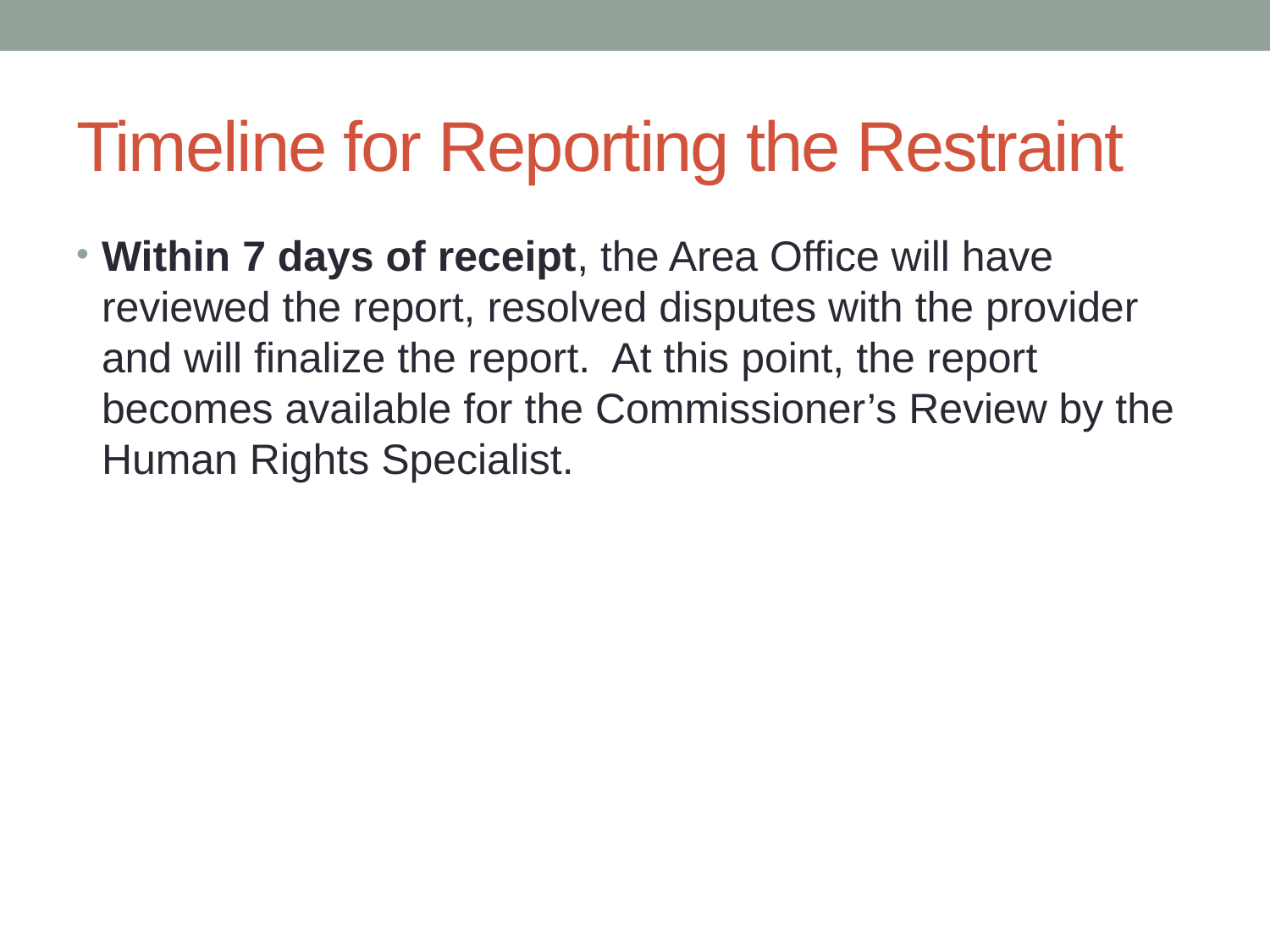

# Timeline for Reporting the Restraint
Within 7 days of receipt, the Area Office will have reviewed the report, resolved disputes with the provider and will finalize the report.  At this point, the report becomes available for the Commissioner’s Review by the Human Rights Specialist.